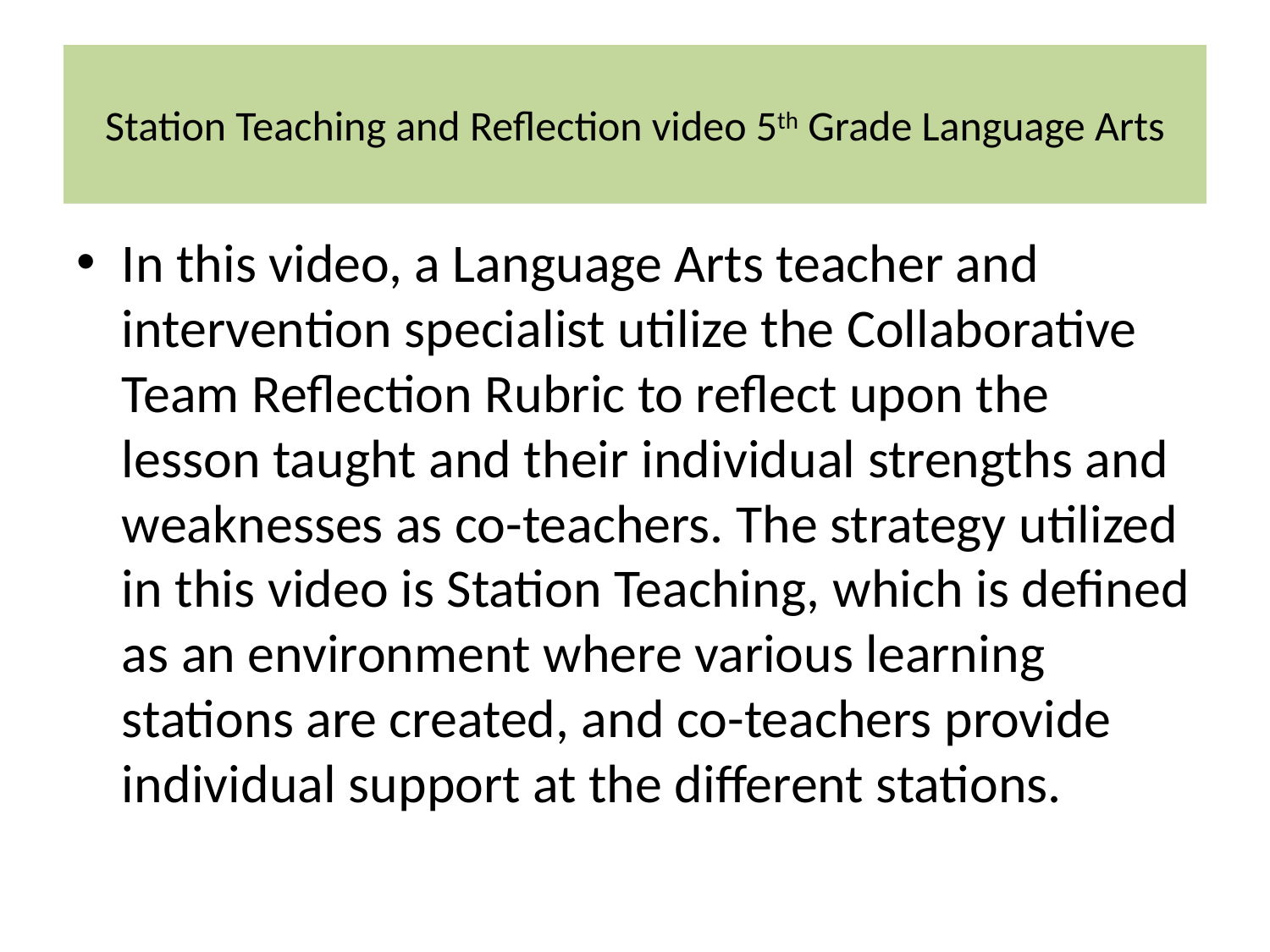

# Station Teaching and Reflection video 5th Grade Language Arts
In this video, a Language Arts teacher and intervention specialist utilize the Collaborative Team Reflection Rubric to reflect upon the lesson taught and their individual strengths and weaknesses as co-teachers. The strategy utilized in this video is Station Teaching, which is defined as an environment where various learning stations are created, and co-teachers provide individual support at the different stations.